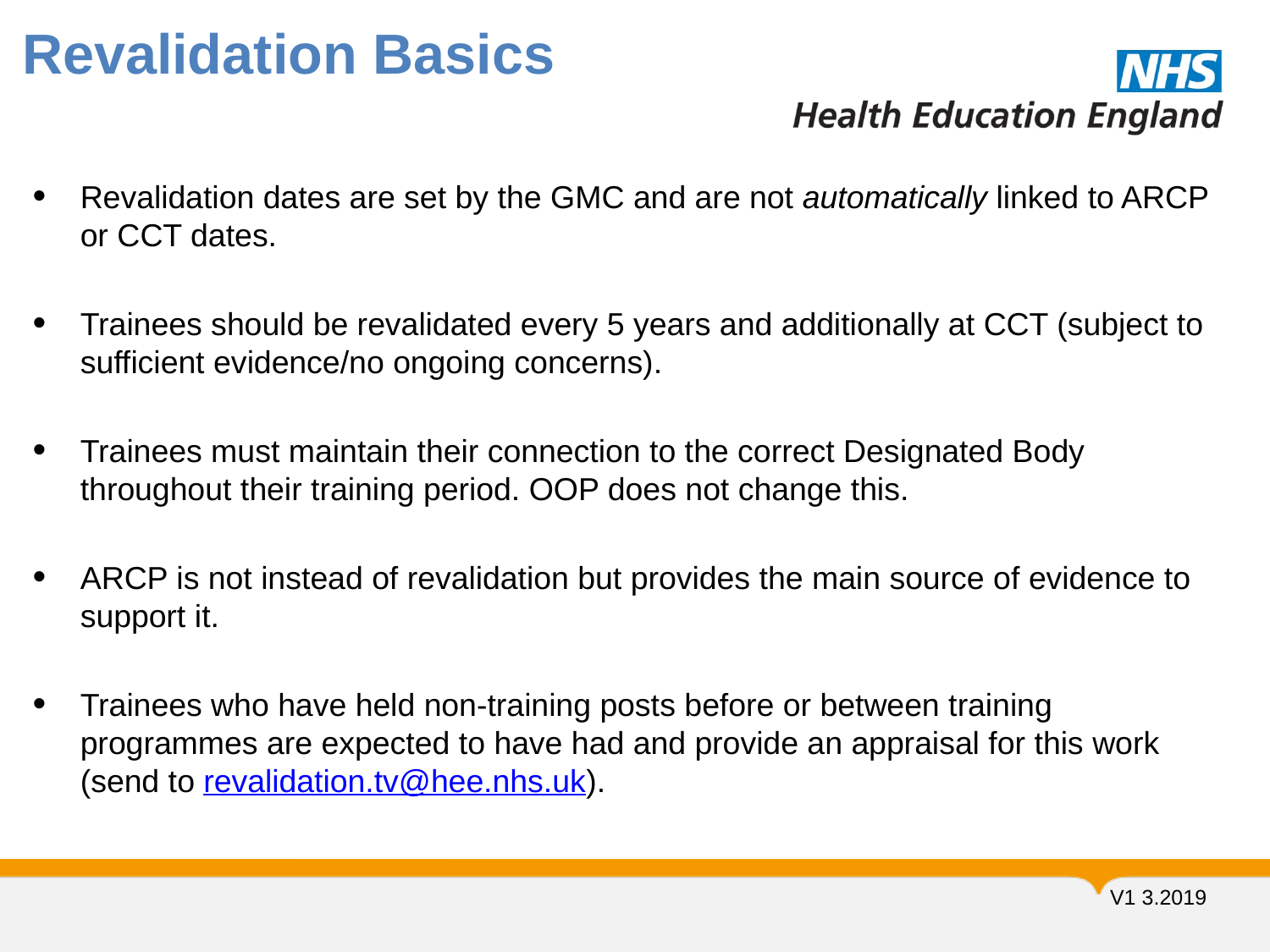

# Revalidation Basics
Revalidation dates are set by the GMC and are not automatically linked to ARCP or CCT dates.

Trainees should be revalidated every 5 years and additionally at CCT (subject to sufficient evidence/no ongoing concerns).

Trainees must maintain their connection to the correct Designated Body throughout their training period. OOP does not change this.

ARCP is not instead of revalidation but provides the main source of evidence to support it.

Trainees who have held non-training posts before or between training programmes are expected to have had and provide an appraisal for this work (send to revalidation.tv@hee.nhs.uk).

V1 3.2019